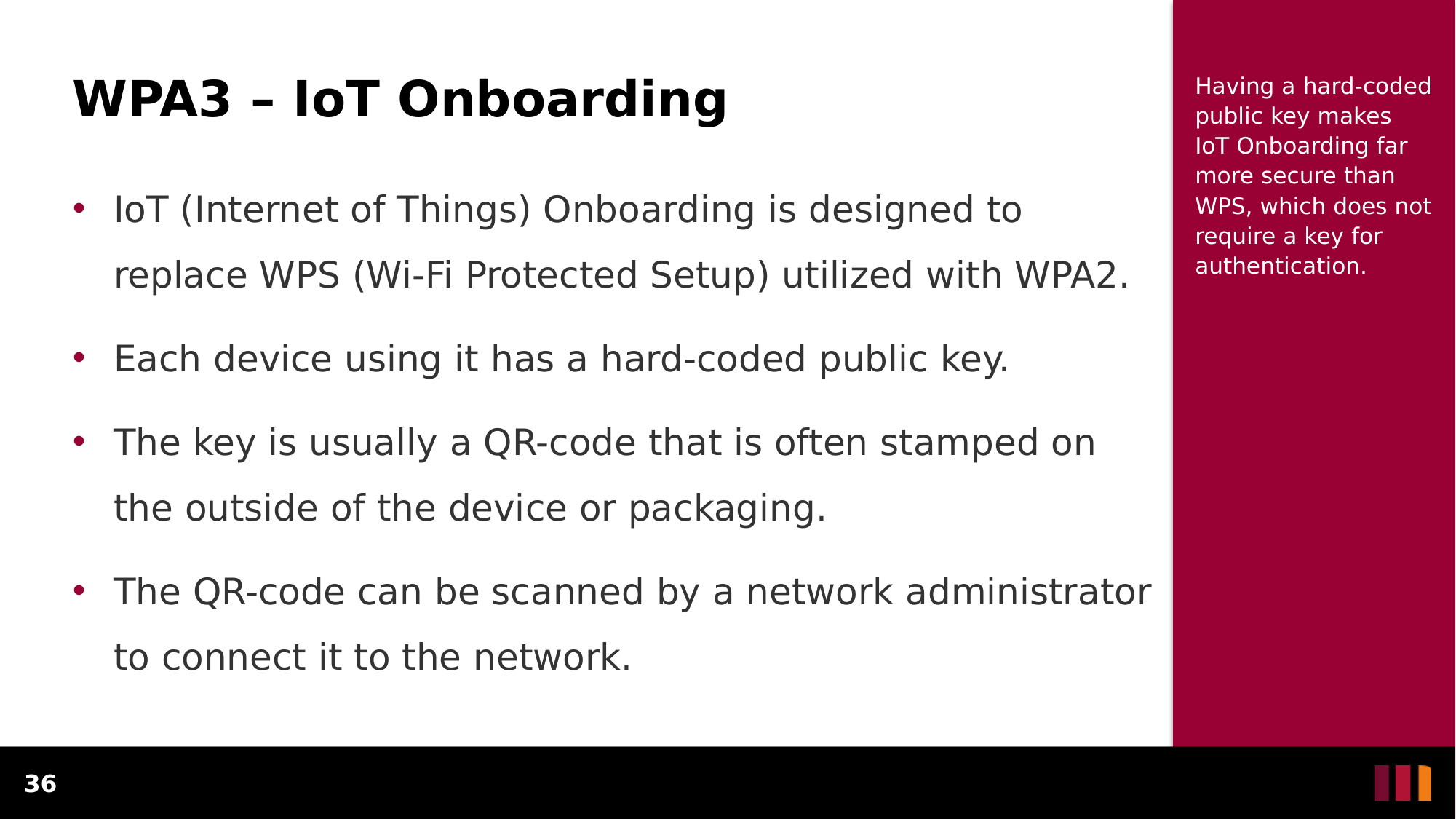

WPA3 – IoT Onboarding
Having a hard-coded public key makes IoT Onboarding far more secure than WPS, which does not require a key for authentication.
IoT (Internet of Things) Onboarding is designed to replace WPS (Wi-Fi Protected Setup) utilized with WPA2.
Each device using it has a hard-coded public key.
The key is usually a QR-code that is often stamped on the outside of the device or packaging.
The QR-code can be scanned by a network administrator to connect it to the network.
36